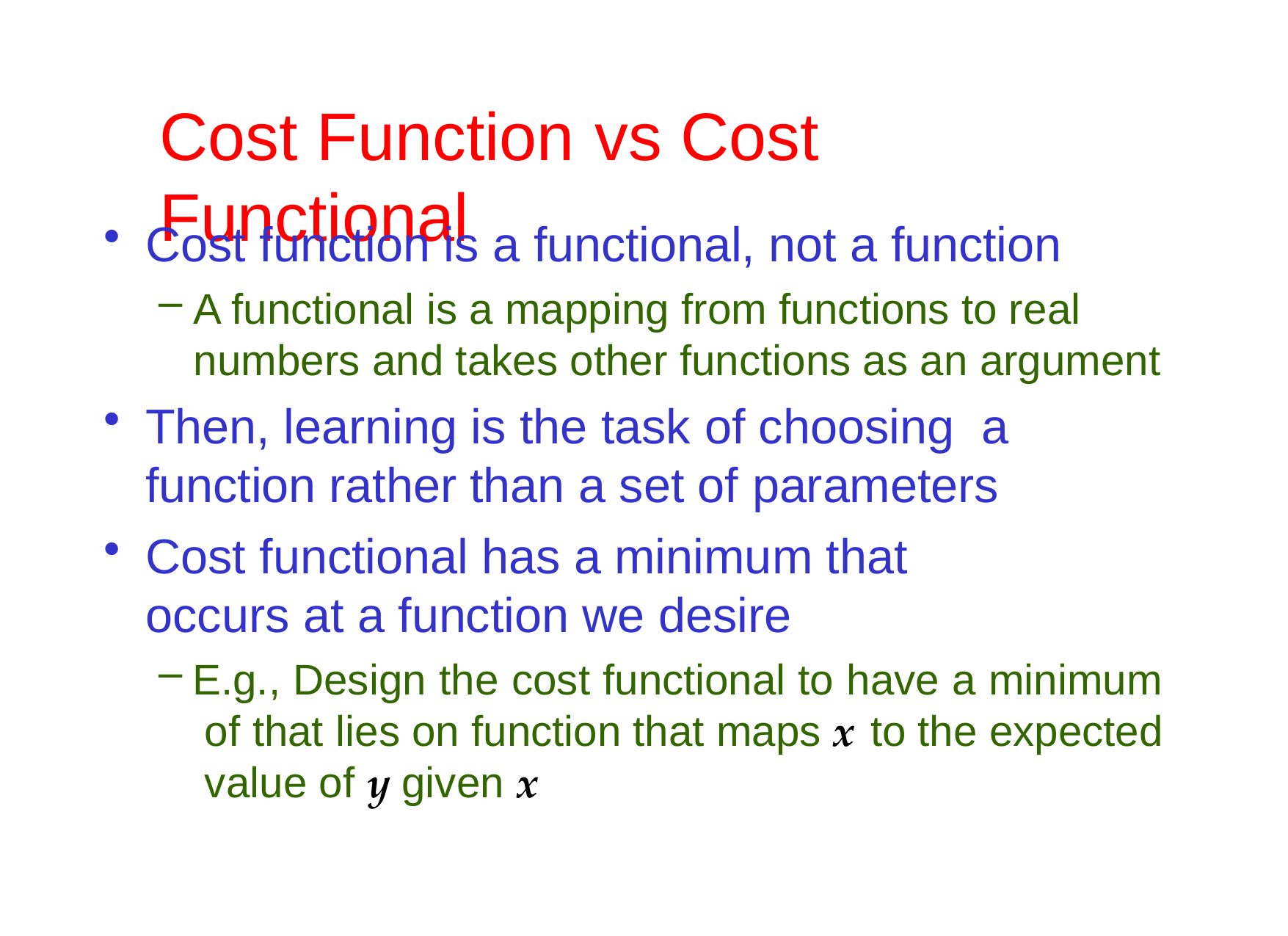

# Cost Function	vs Cost Functional
Cost function is a functional, not a function
A functional is a mapping from functions to real numbers and takes other functions as an argument
Then, learning is the task of choosing  a function rather than a set of parameters
Cost functional has a minimum that occurs at a function we desire
E.g., Design the cost functional to have a minimum  of that lies on function that maps x to the expected  value of y given x